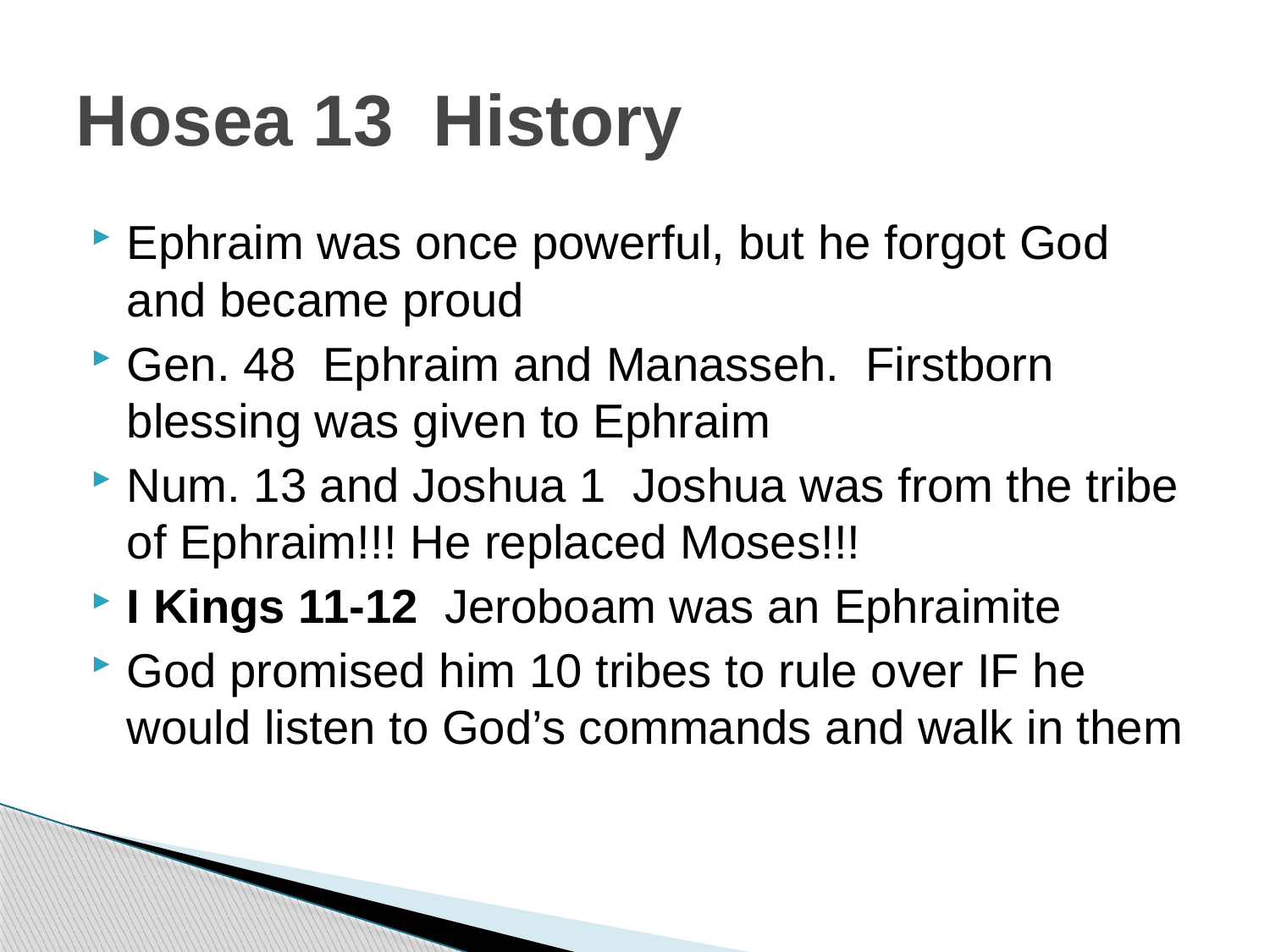

# Hosea 13  History
Ephraim was once powerful, but he forgot God and became proud
Gen. 48  Ephraim and Manasseh.  Firstborn blessing was given to Ephraim
Num. 13 and Joshua 1  Joshua was from the tribe of Ephraim!!! He replaced Moses!!!
I Kings 11-12  Jeroboam was an Ephraimite
God promised him 10 tribes to rule over IF he would listen to God’s commands and walk in them